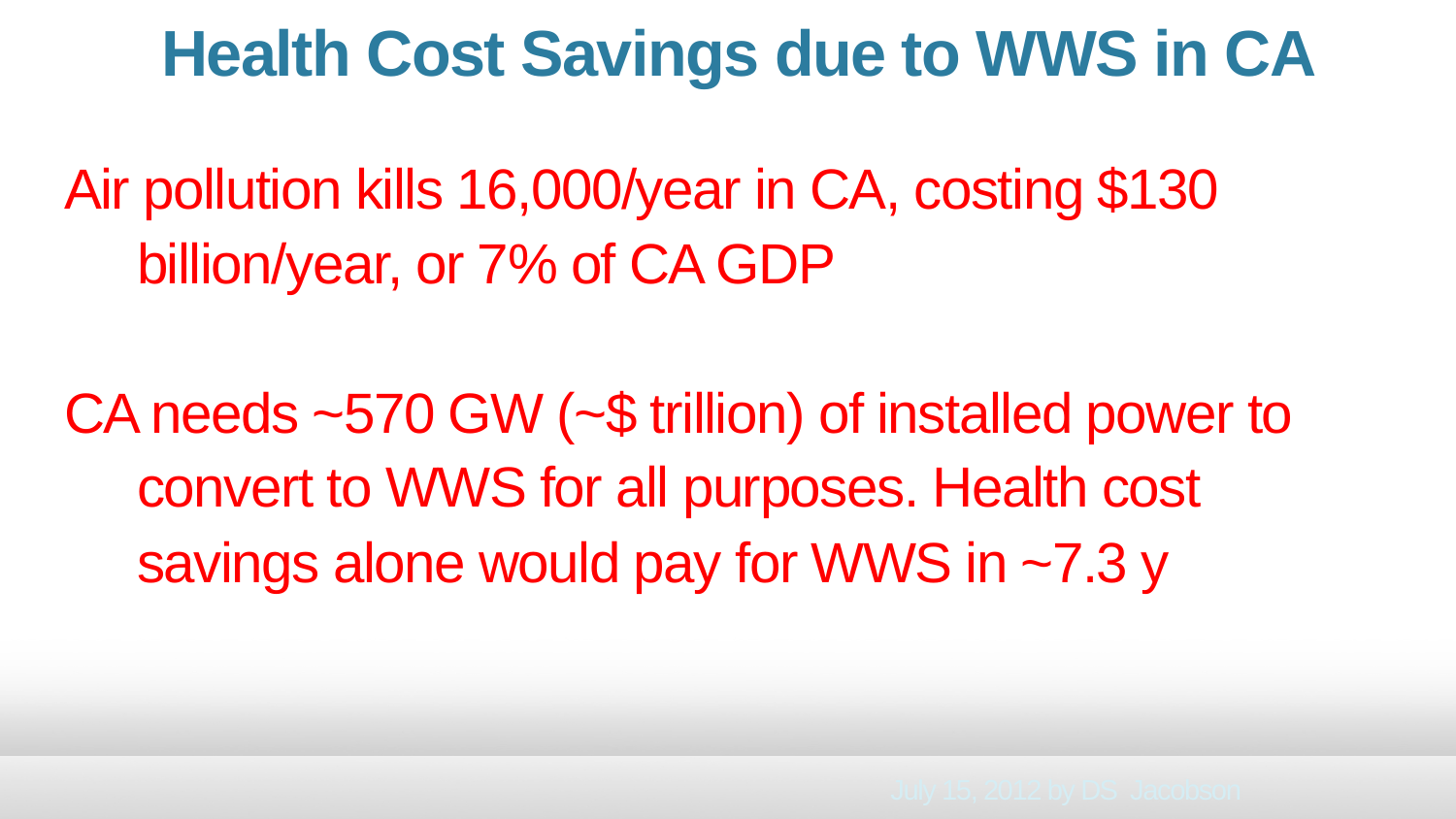

# Health Cost Savings due to WWS in CA
Air pollution kills 16,000/year in CA, costing $130 billion/year, or 7% of CA GDP

CA needs ~570 GW (~$ trillion) of installed power to convert to WWS for all purposes. Health cost savings alone would pay for WWS in ~7.3 y
July 15, 2012 by DS  Jacobson